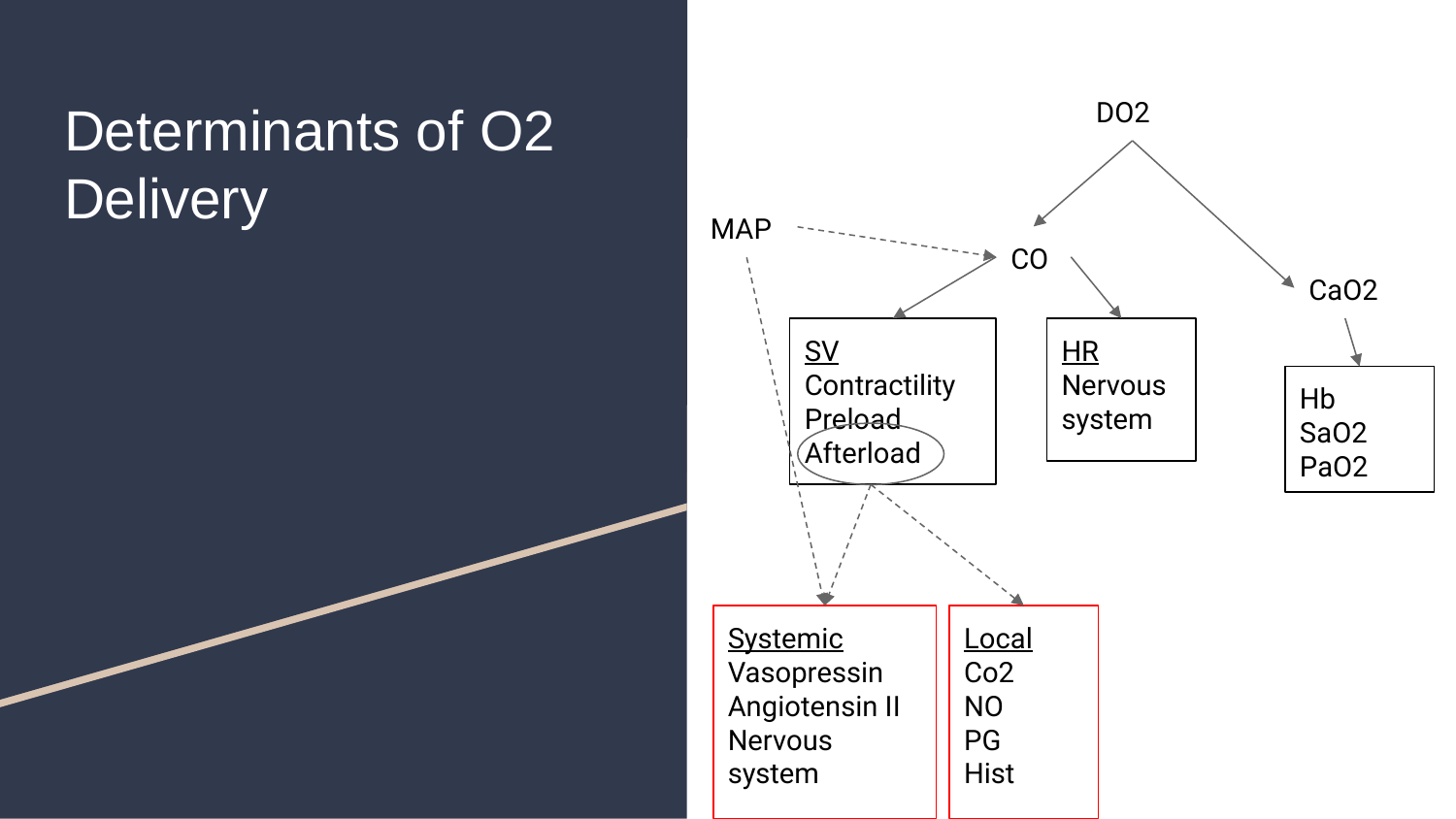

DO2
MAP
CO
CaO2
SV
Contractility
Preload
Afterload
HR
Nervous system
Hb
SaO2
PaO2
Local
Co2
NO
PG
Hist
Systemic
Vasopressin
Angiotensin II
Nervous system
# Determinants of O2 Delivery